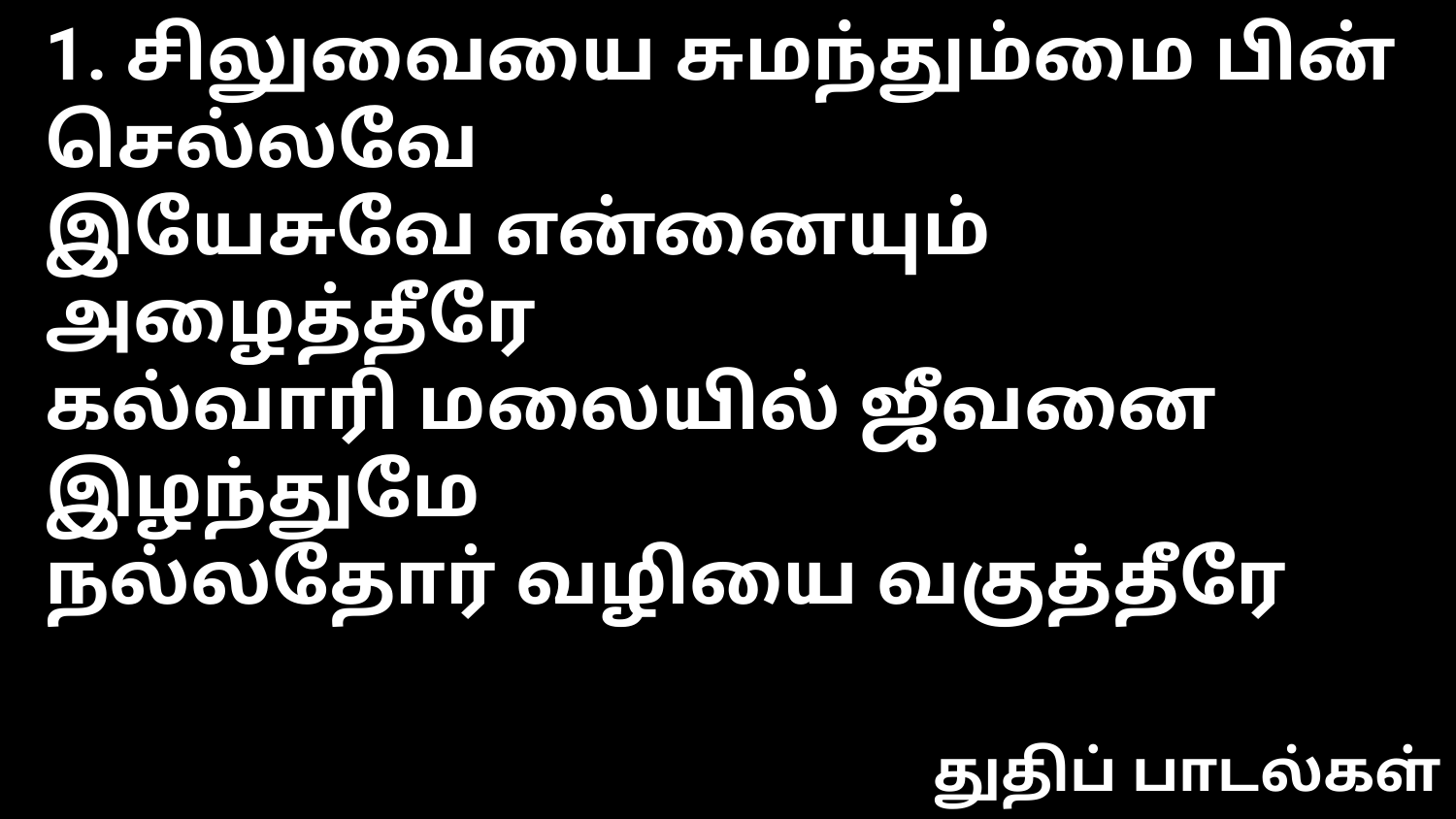

1. சிலுவையை சுமந்தும்மை பின் செல்லவே
இயேசுவே என்னையும் அழைத்தீரே
கல்வாரி மலையில் ஜீவனை இழந்துமே
நல்லதோர் வழியை வகுத்தீரே

துதிப் பாடல்கள்